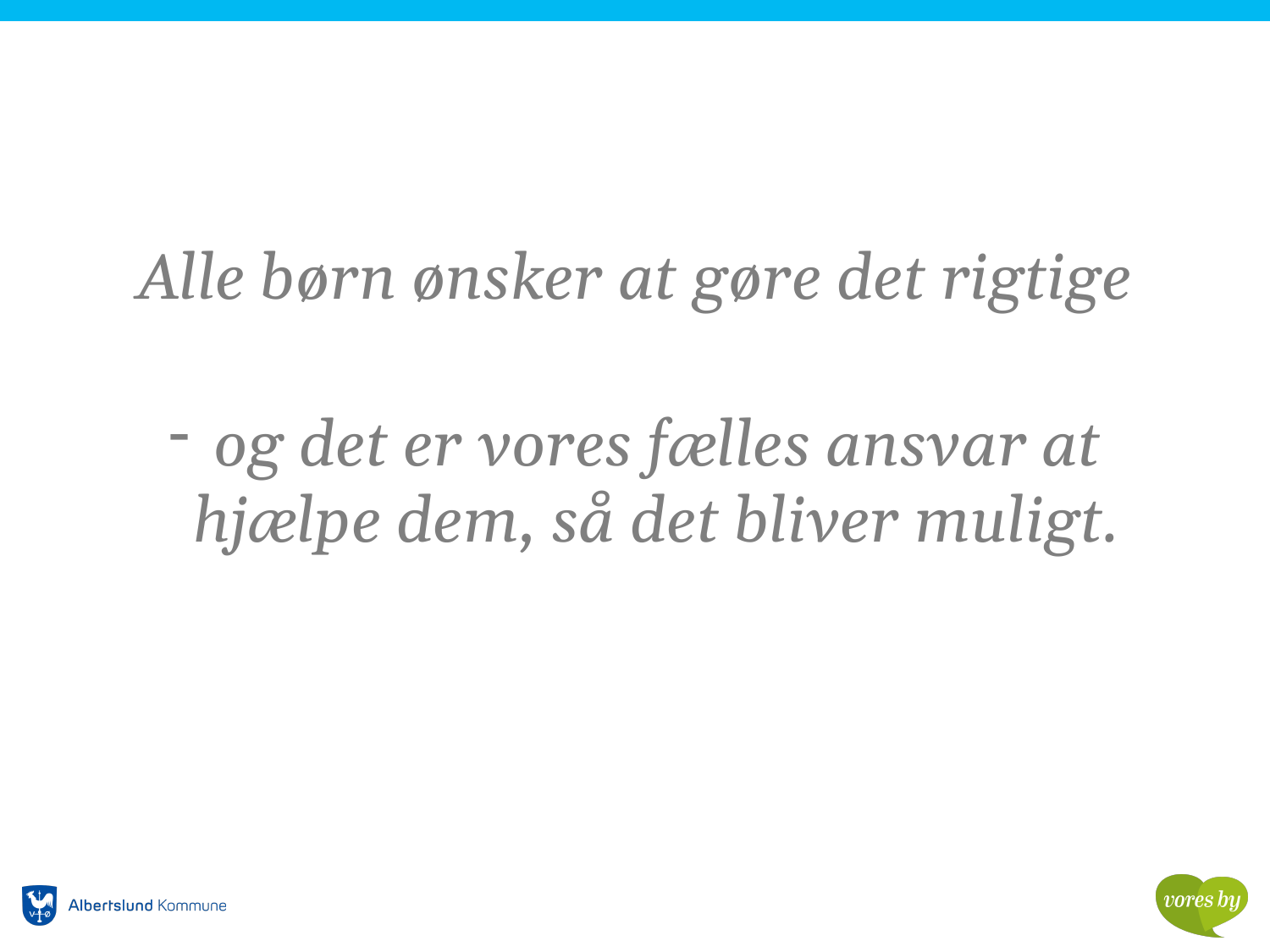

Alle børn ønsker at gøre det rigtige

og det er vores fælles ansvar at hjælpe dem, så det bliver muligt.